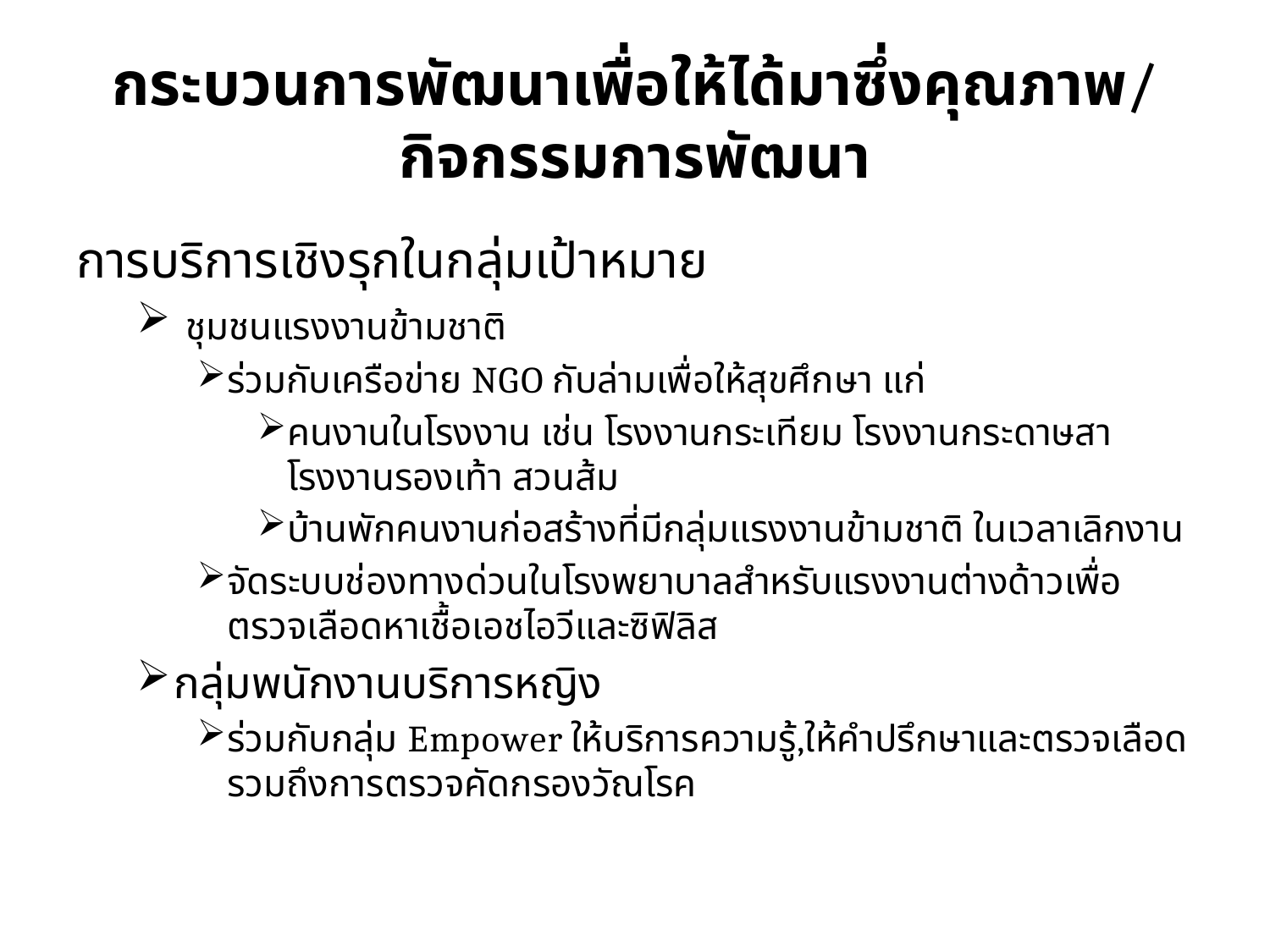

# กระบวนการพัฒนาเพื่อให้ได้มาซึ่งคุณภาพ/ กิจกรรมการพัฒนา
การบริการเชิงรุกในกลุ่มเป้าหมาย
 ชุมชนแรงงานข้ามชาติ
ร่วมกับเครือข่าย NGO กับล่ามเพื่อให้สุขศึกษา แก่
คนงานในโรงงาน เช่น โรงงานกระเทียม โรงงานกระดาษสา โรงงานรองเท้า สวนส้ม
บ้านพักคนงานก่อสร้างที่มีกลุ่มแรงงานข้ามชาติ ในเวลาเลิกงาน
จัดระบบช่องทางด่วนในโรงพยาบาลสำหรับแรงงานต่างด้าวเพื่อตรวจเลือดหาเชื้อเอชไอวีและซิฟิลิส
กลุ่มพนักงานบริการหญิง
ร่วมกับกลุ่ม Empower ให้บริการความรู้,ให้คำปรึกษาและตรวจเลือด รวมถึงการตรวจคัดกรองวัณโรค